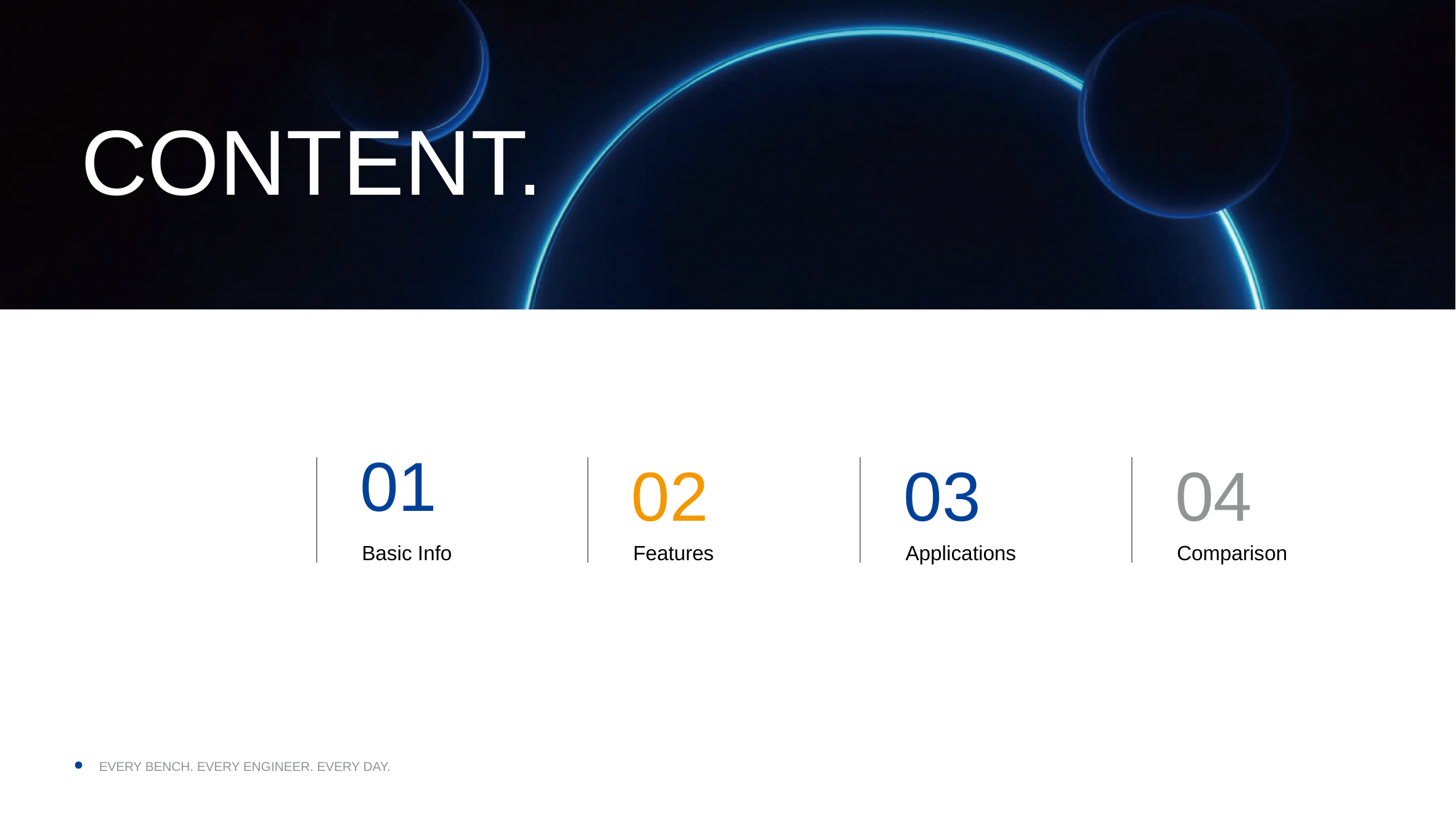

01
02
03
04
Basic Info
Features
Applications
Comparison